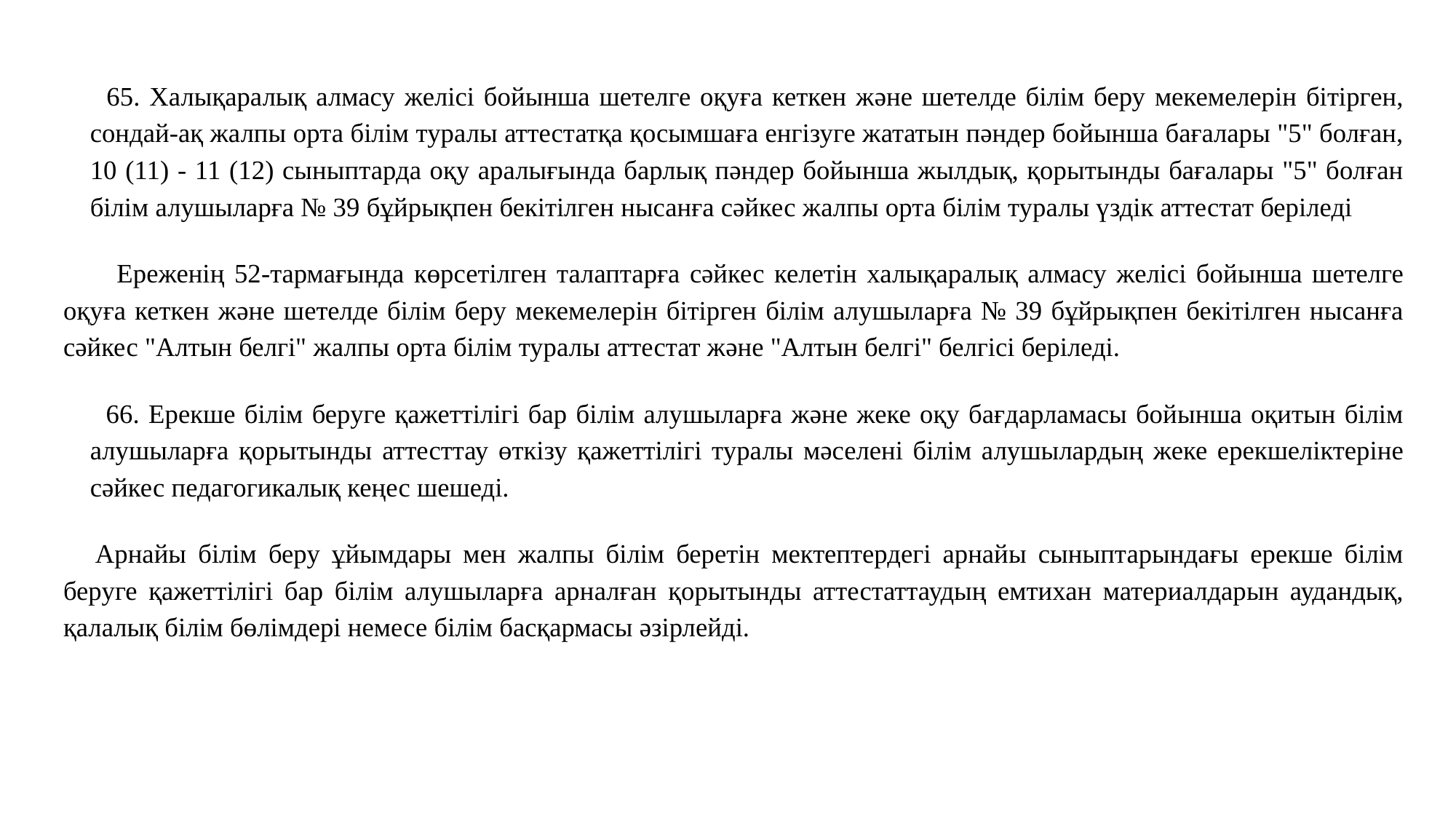

65. Халықаралық алмасу желісі бойынша шетелге оқуға кеткен және шетелде білім беру мекемелерін бітірген, сондай-ақ жалпы орта білім туралы аттестатқа қосымшаға енгізуге жататын пәндер бойынша бағалары "5" болған, 10 (11) - 11 (12) сыныптарда оқу аралығында барлық пәндер бойынша жылдық, қорытынды бағалары "5" болған білім алушыларға № 39 бұйрықпен бекітілген нысанға сәйкес жалпы орта білім туралы үздік аттестат беріледі
       Ереженің 52-тармағында көрсетілген талаптарға сәйкес келетін халықаралық алмасу желісі бойынша шетелге оқуға кеткен және шетелде білім беру мекемелерін бітірген білім алушыларға № 39 бұйрықпен бекітілген нысанға сәйкес "Алтын белгі" жалпы орта білім туралы аттестат және "Алтын белгі" белгісі беріледі.
      66. Ерекше білім беруге қажеттілігі бар білім алушыларға және жеке оқу бағдарламасы бойынша оқитын білім алушыларға қорытынды аттесттау өткізу қажеттілігі туралы мәселені білім алушылардың жеке ерекшеліктеріне сәйкес педагогикалық кеңес шешеді.
    Арнайы білім беру ұйымдары мен жалпы білім беретін мектептердегі арнайы сыныптарындағы ерекше білім беруге қажеттілігі бар білім алушыларға арналған қорытынды аттестаттаудың емтихан материалдарын аудандық, қалалық білім бөлімдері немесе білім басқармасы әзірлейді.